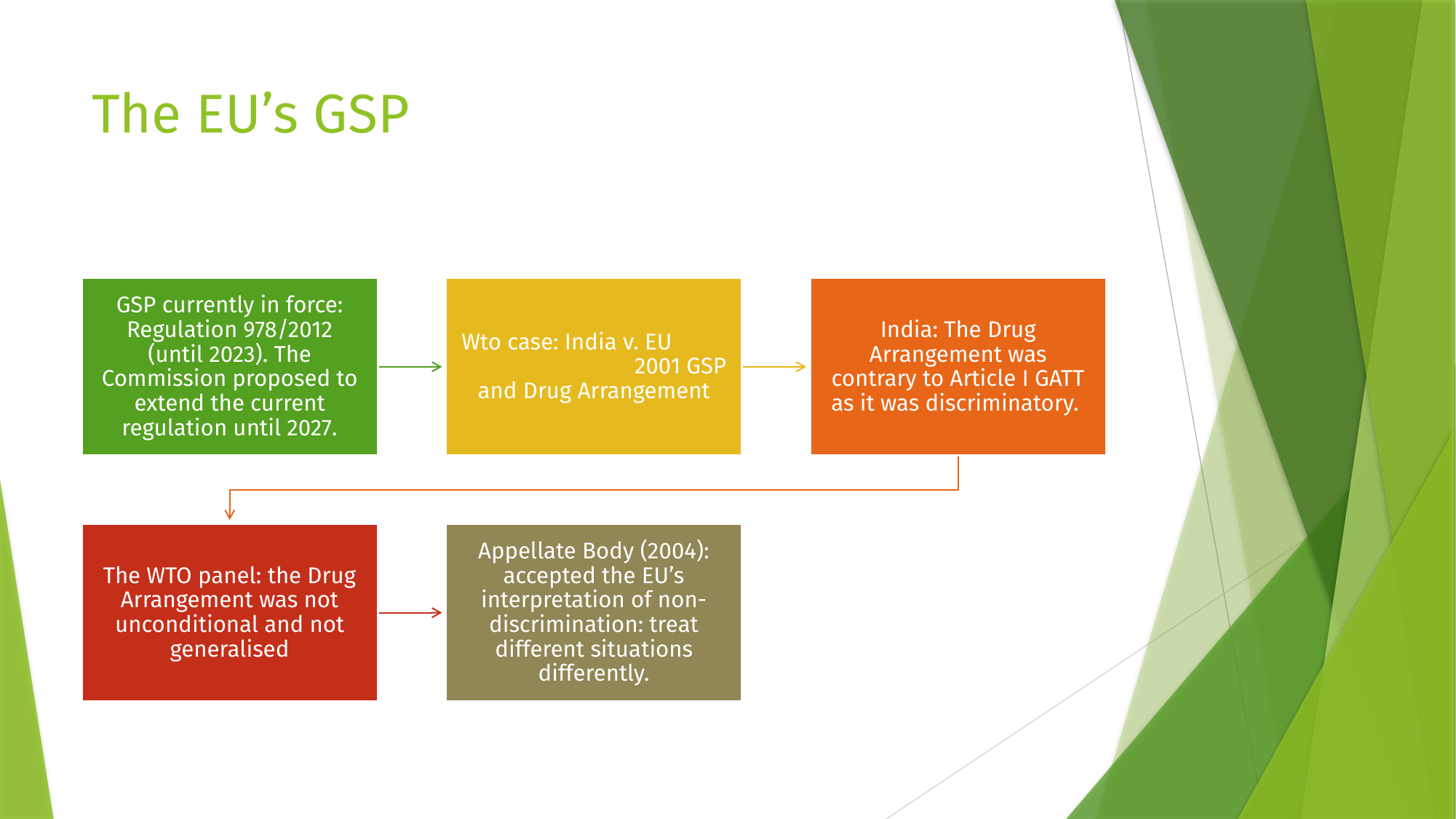

# The EU’s GSP

GSP currently in force: Regulation 978/2012 (until 2023). The Commission proposed to extend the current regulation until 2027.

Wto case: India v. EU                                       2001 GSP and Drug Arrangement

India: The Drug Arrangement was contrary to Article I GATT as it was discriminatory.

The WTO panel: the Drug Arrangement was not unconditional and not generalised
Appellate Body (2004): accepted the EU’s interpretation of non-discrimination: treat different situations differently.